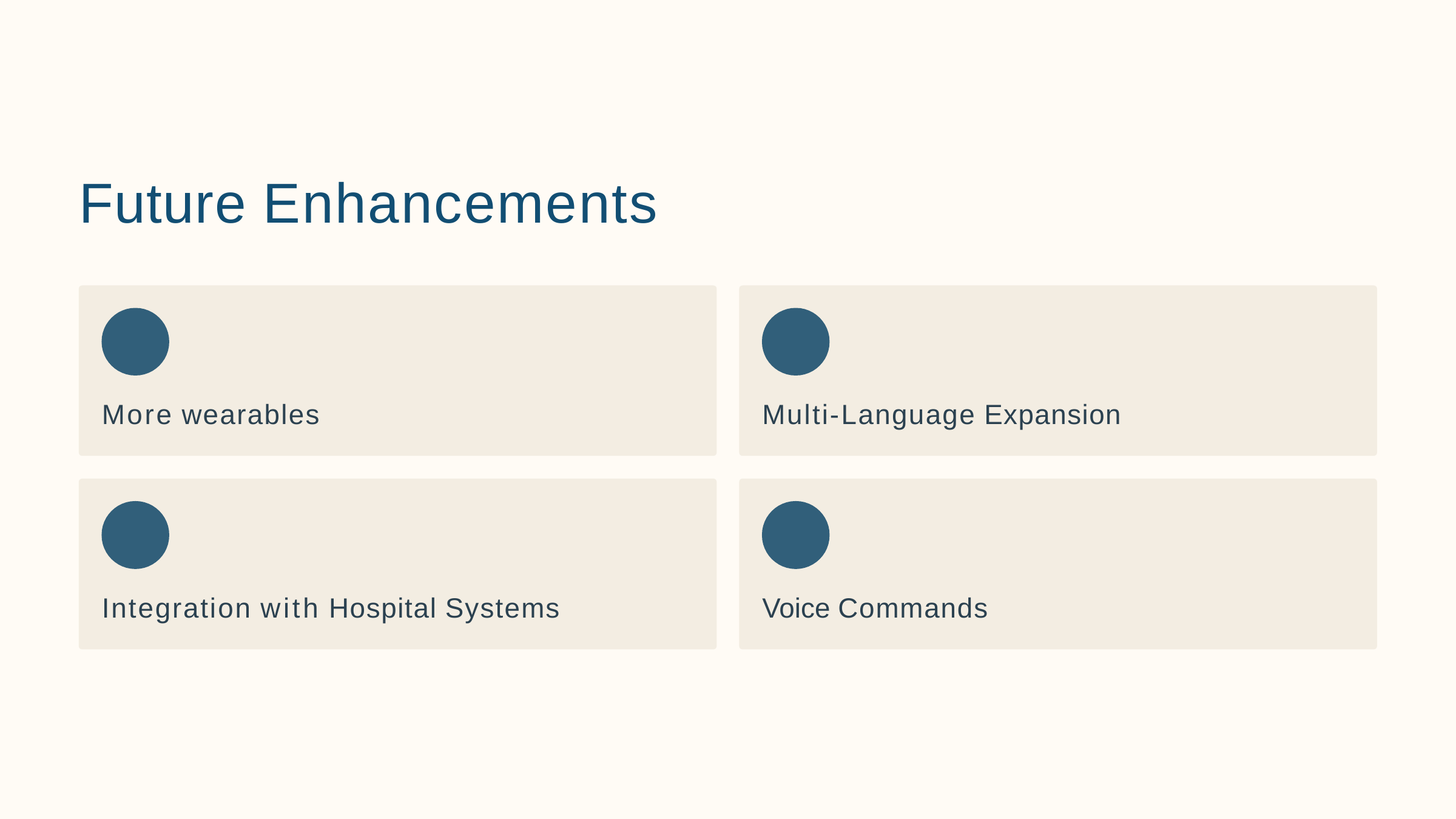

# Future Enhancements

More wearables
Multi-Language Expansion

Integration with Hospital Systems
Voice Commands